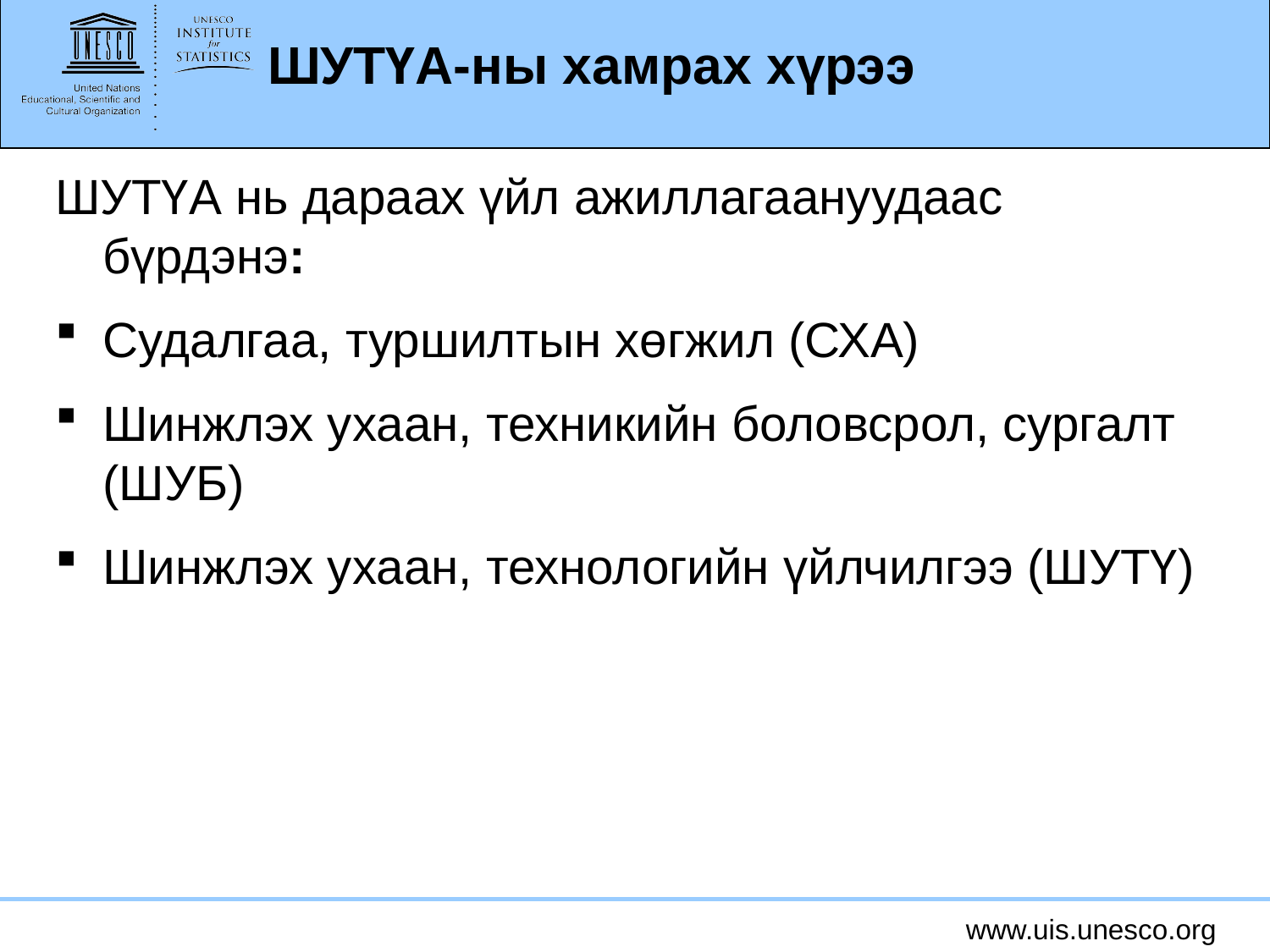

# ШУТҮА-ны хамрах хүрээ
ШУТҮА нь дараах үйл ажиллагаануудаас бүрдэнэ:
Судалгаа, туршилтын хөгжил (СХА)
Шинжлэх ухаан, техникийн боловсрол, сургалт (ШУБ)
Шинжлэх ухаан, технологийн үйлчилгээ (ШУТҮ)